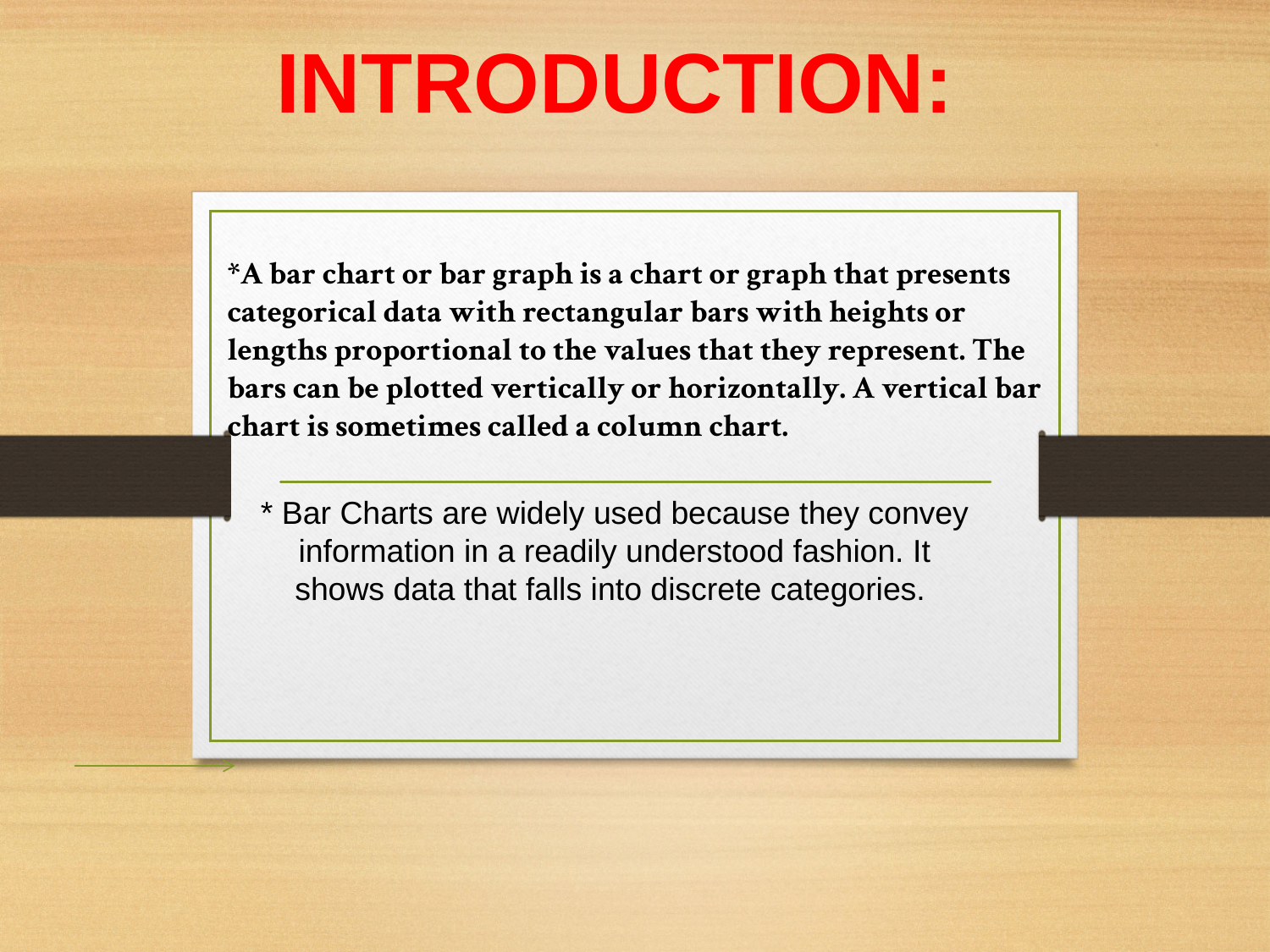

# INTRODUCTION:
*A bar chart or bar graph is a chart or graph that presents categorical data with rectangular bars with heights or lengths proportional to the values that they represent. The bars can be plotted vertically or horizontally. A vertical bar chart is sometimes called a column chart.
* Bar Charts are widely used because they convey information in a readily understood fashion. It shows data that falls into discrete categories.